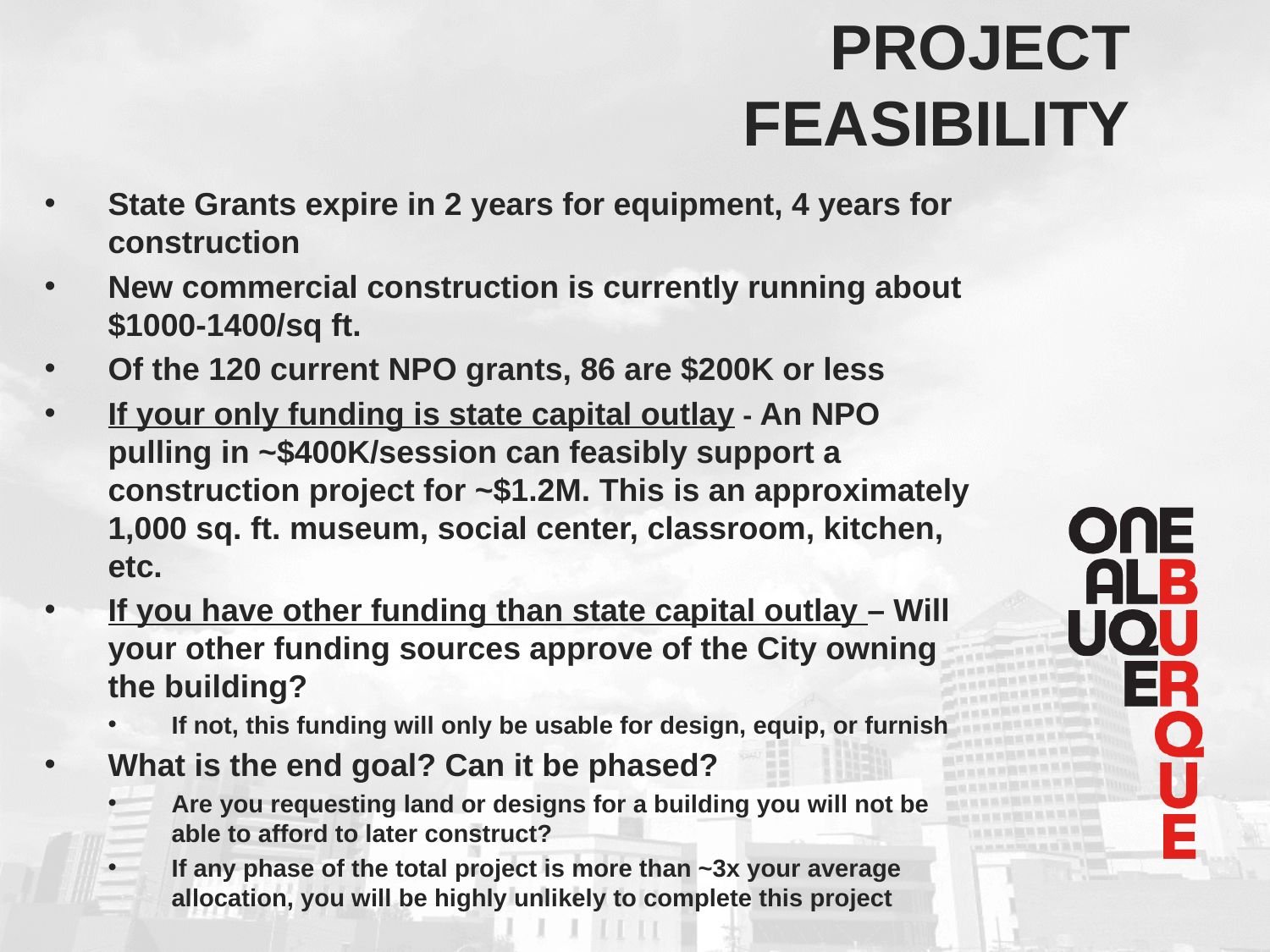

Project
feasibility

State Grants expire in 2 years for equipment, 4 years for construction
New commercial construction is currently running about $1000-1400/sq ft.
Of the 120 current NPO grants, 86 are $200K or less
If your only funding is state capital outlay - An NPO pulling in ~$400K/session can feasibly support a construction project for ~$1.2M. This is an approximately 1,000 sq. ft. museum, social center, classroom, kitchen, etc.
If you have other funding than state capital outlay – Will your other funding sources approve of the City owning the building?
If not, this funding will only be usable for design, equip, or furnish
What is the end goal? Can it be phased?
Are you requesting land or designs for a building you will not be able to afford to later construct?
If any phase of the total project is more than ~3x your average allocation, you will be highly unlikely to complete this project